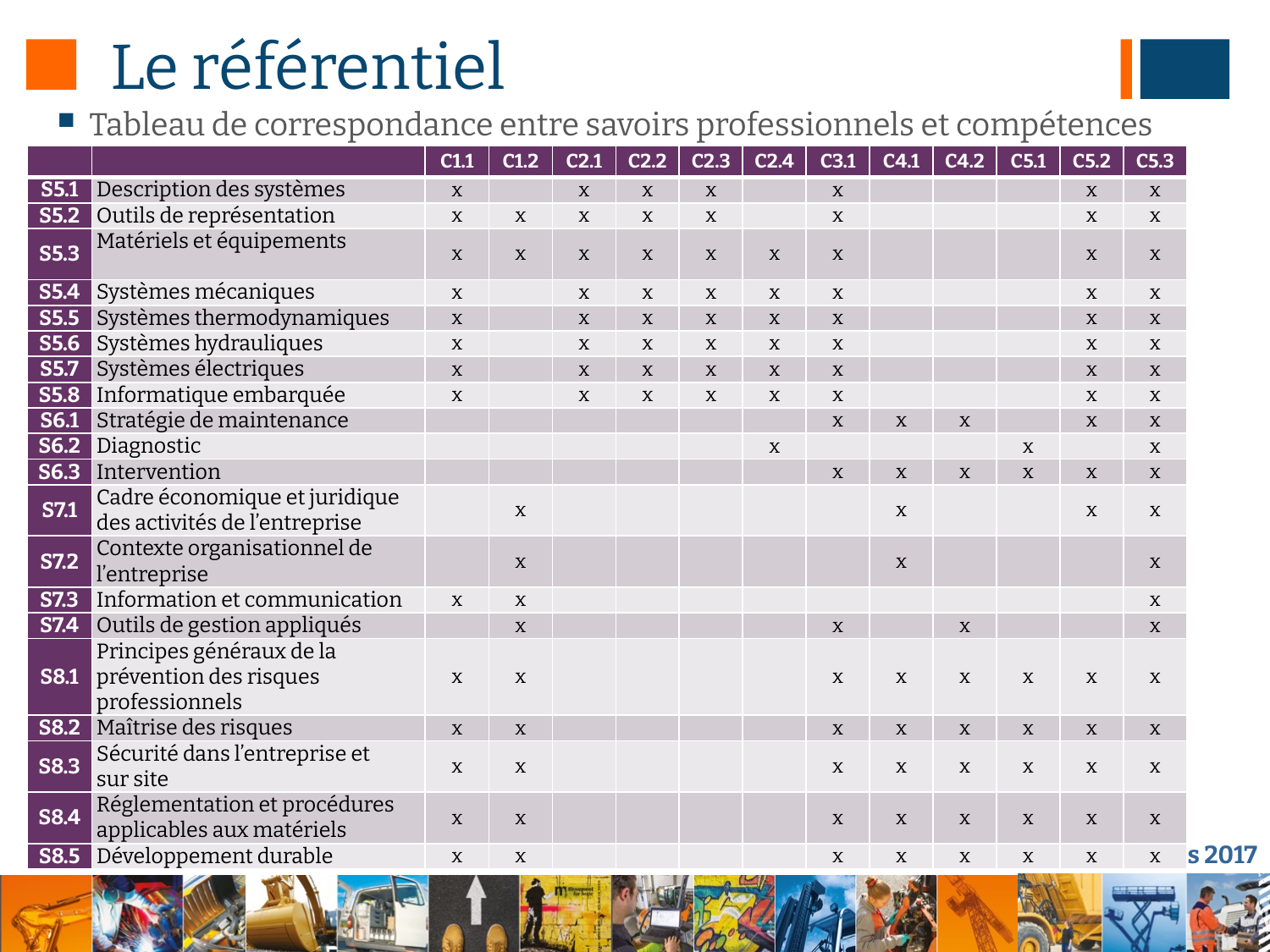

# Le référentiel
Tableau de correspondance entre savoirs professionnels et compétences
|  |  | C1.1 | C1.2 | C2.1 | C2.2 | C2.3 | C2.4 | C3.1 | C4.1 | C4.2 | C5.1 | C5.2 | C5.3 |
| --- | --- | --- | --- | --- | --- | --- | --- | --- | --- | --- | --- | --- | --- |
| S5.1 | Description des systèmes | x |  | x | x | x |  | x |  |  |  | x | x |
| S5.2 | Outils de représentation | x | x | x | x | x |  | x |  |  |  | x | x |
| S5.3 | Matériels et équipements | x | x | x | x | x | x | x |  |  |  | x | x |
| S5.4 | Systèmes mécaniques | x |  | x | x | x | x | x |  |  |  | x | x |
| S5.5 | Systèmes thermodynamiques | x |  | x | x | x | x | x |  |  |  | x | x |
| S5.6 | Systèmes hydrauliques | x |  | x | x | x | x | x |  |  |  | x | x |
| S5.7 | Systèmes électriques | x |  | x | x | x | x | x |  |  |  | x | x |
| S5.8 | Informatique embarquée | x |  | x | x | x | x | x |  |  |  | x | x |
| S6.1 | Stratégie de maintenance |  |  |  |  |  |  | x | x | x |  | x | x |
| S6.2 | Diagnostic |  |  |  |  |  | x |  |  |  | x |  | x |
| S6.3 | Intervention |  |  |  |  |  |  | x | x | x | x | x | x |
| S7.1 | Cadre économique et juridique des activités de l’entreprise |  | x |  |  |  |  |  | x |  |  | x | x |
| S7.2 | Contexte organisationnel de l’entreprise |  | x |  |  |  |  |  | x |  |  |  | x |
| S7.3 | Information et communication | x | x |  |  |  |  |  |  |  |  |  | x |
| S7.4 | Outils de gestion appliqués |  | x |  |  |  |  | x |  | x |  |  | x |
| S8.1 | Principes généraux de la prévention des risques professionnels | x | x |  |  |  |  | x | x | x | x | x | x |
| S8.2 | Maîtrise des risques | x | x |  |  |  |  | x | x | x | x | x | x |
| S8.3 | Sécurité dans l’entreprise et sur site | x | x |  |  |  |  | x | x | x | x | x | x |
| S8.4 | Réglementation et procédures applicables aux matériels | x | x |  |  |  |  | x | x | x | x | x | x |
| S8.5 | Développement durable | x | x |  |  |  |  | x | x | x | x | x | x |